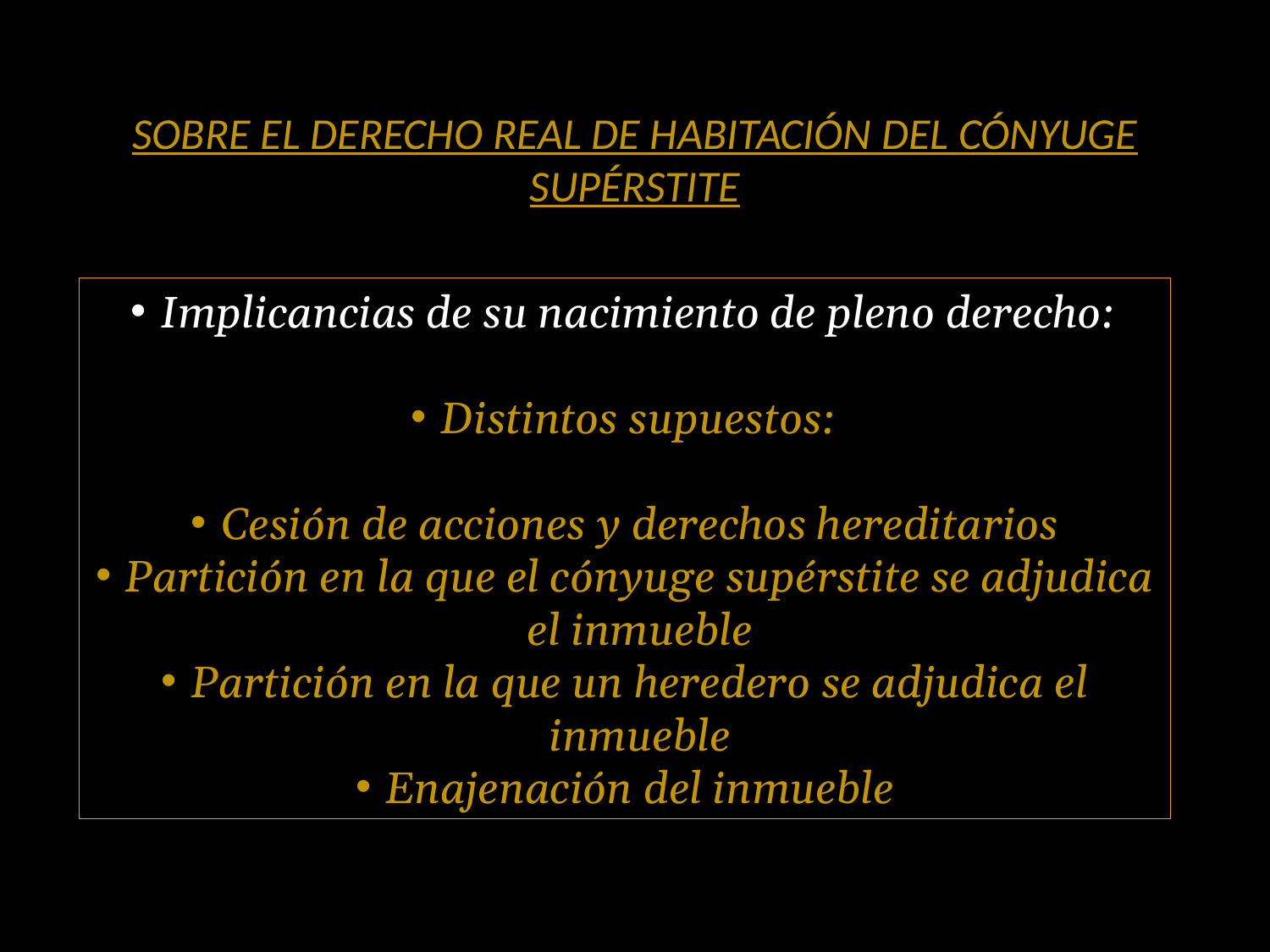

# SOBRE EL DERECHO REAL DE HABITACIÓN DEL CÓNYUGE SUPÉRSTITE
Implicancias de su nacimiento de pleno derecho:

Distintos supuestos:

Cesión de acciones y derechos hereditarios
Partición en la que el cónyuge supérstite se adjudica el inmueble
Partición en la que un heredero se adjudica el inmueble
Enajenación del inmueble